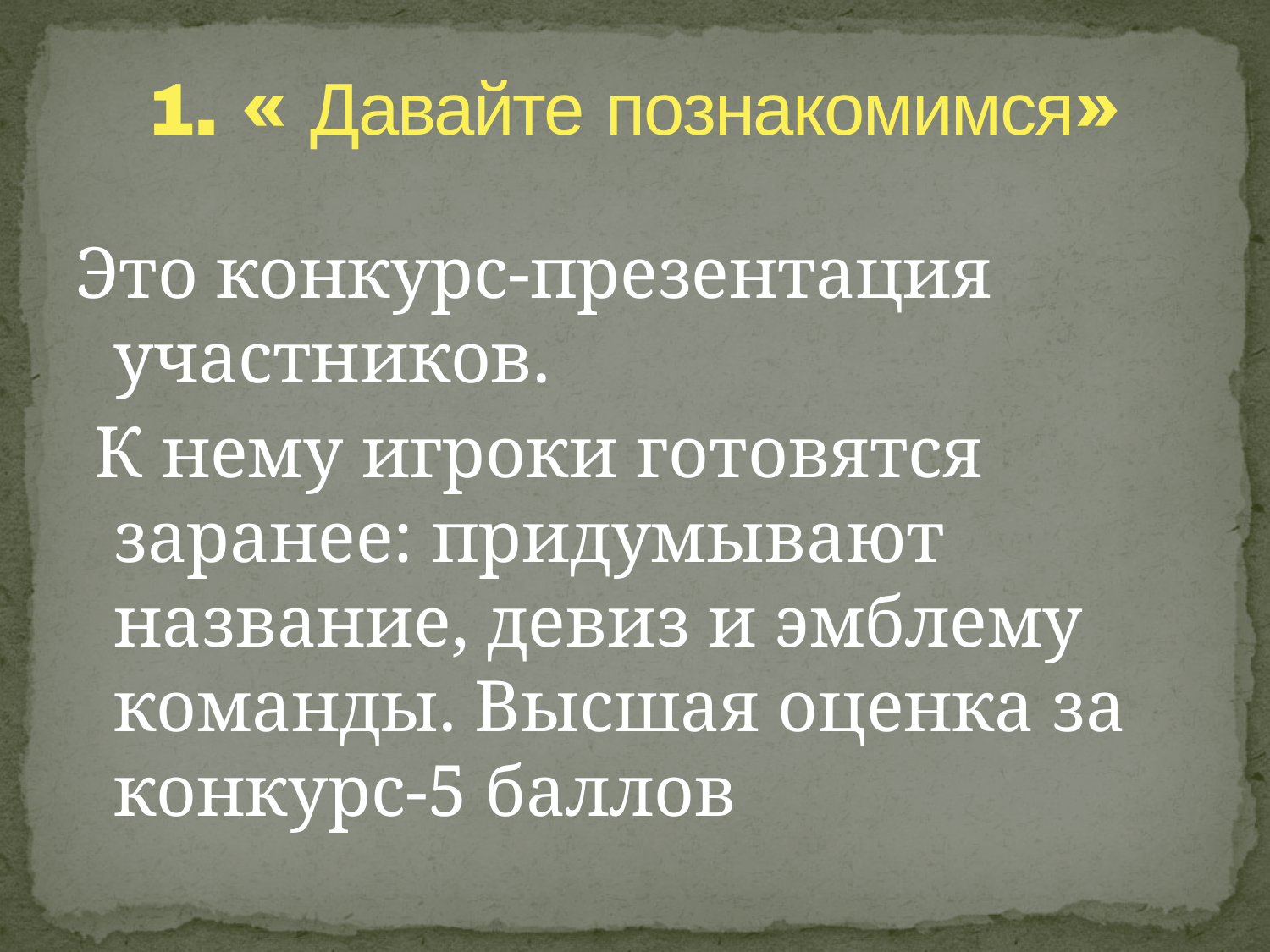

# 1. « Давайте познакомимся»
Это конкурс-презентация участников.
 К нему игроки готовятся заранее: придумывают название, девиз и эмблему команды. Высшая оценка за конкурс-5 баллов